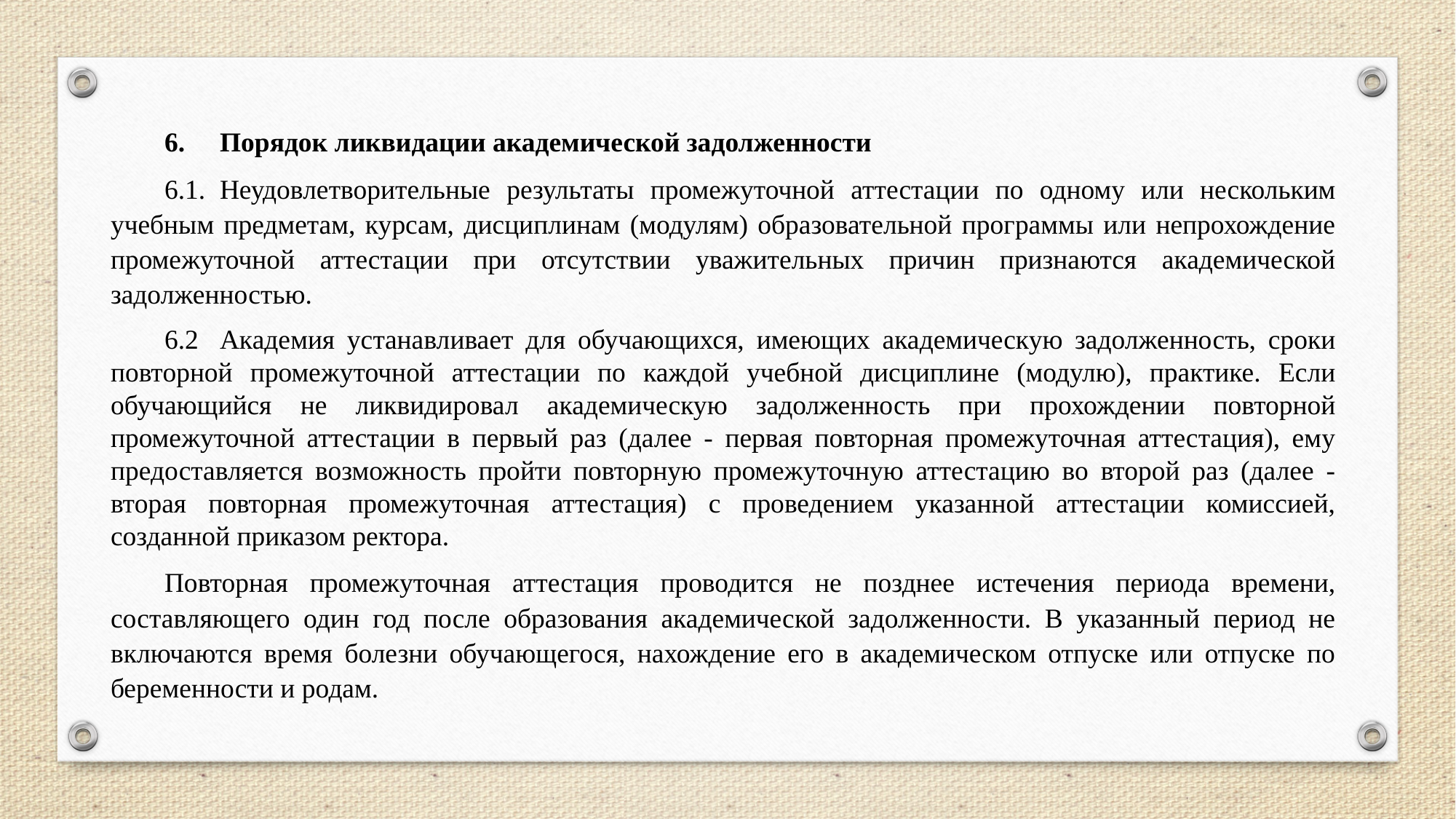

6.	Порядок ликвидации академической задолженности
6.1.	Неудовлетворительные результаты промежуточной аттестации по одному или нескольким учебным предметам, курсам, дисциплинам (модулям) образовательной программы или непрохождение промежуточной аттестации при отсутствии уважительных причин признаются академической задолженностью.
6.2	Академия устанавливает для обучающихся, имеющих академическую задолженность, сроки повторной промежуточной аттестации по каждой учебной дисциплине (модулю), практике. Если обучающийся не ликвидировал академическую задолженность при прохождении повторной промежуточной аттестации в первый раз (далее - первая повторная промежуточная аттестация), ему предоставляется возможность пройти повторную промежуточную аттестацию во второй раз (далее - вторая повторная промежуточная аттестация) с проведением указанной аттестации комиссией, созданной приказом ректора.
Повторная промежуточная аттестация проводится не позднее истечения периода времени, составляющего один год после образования академической задолженности. В указанный период не включаются время болезни обучающегося, нахождение его в академическом отпуске или отпуске по беременности и родам.